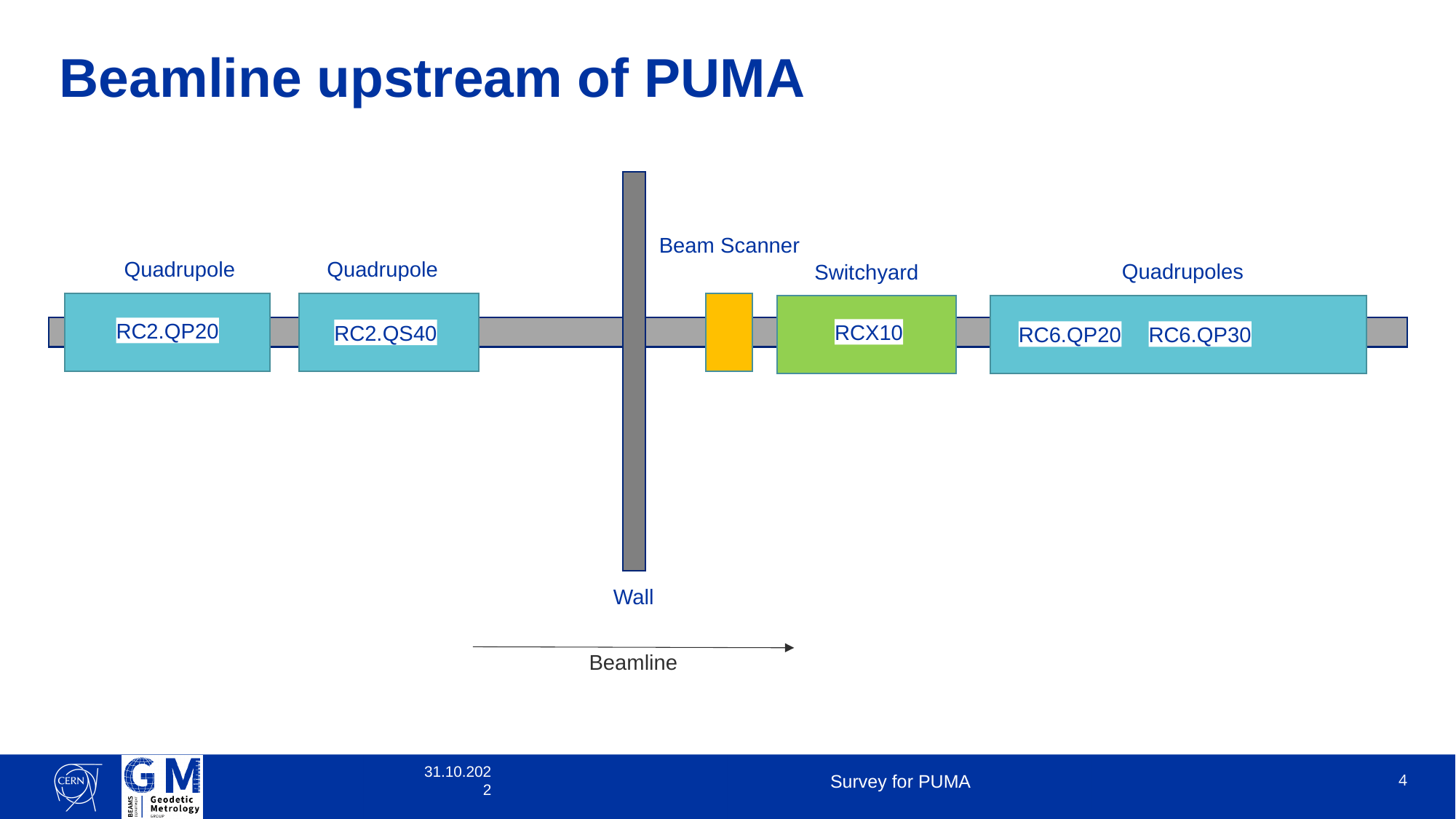

Beamline upstream of PUMA

Beam Scanner
Quadrupole
Quadrupole
Quadrupoles
Switchyard

RC2.QP20
RCX10
RC2.QS40
RC6.QP20
RC6.QP30
Wall
Beamline
31.10.2022
Survey for PUMA
4